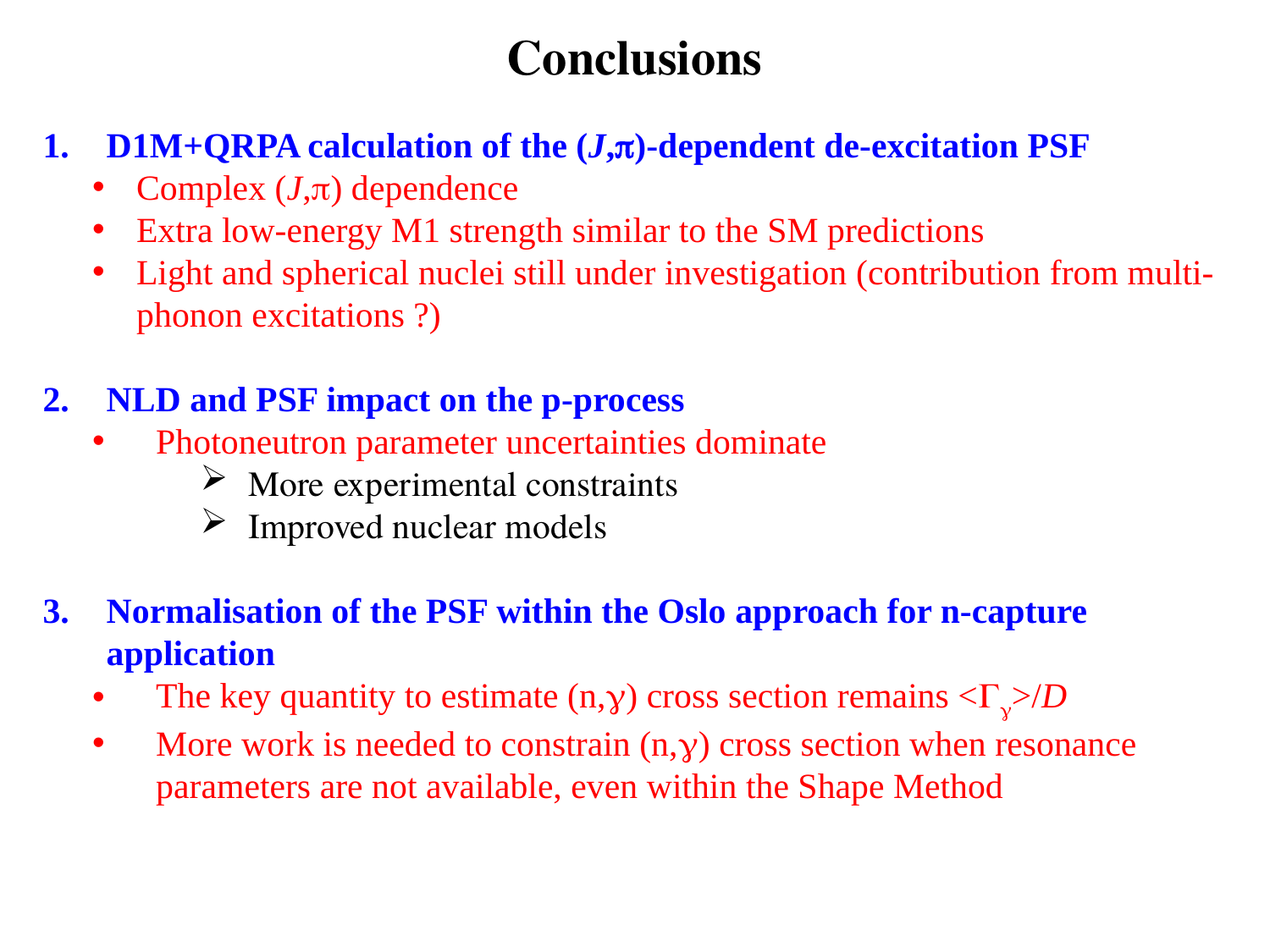

Conclusions
D1M+QRPA calculation of the (J,π)-dependent de-excitation PSF
Complex (J,π) dependence
Extra low-energy M1 strength similar to the SM predictions
Light and spherical nuclei still under investigation (contribution from multi-phonon excitations ?)

NLD and PSF impact on the p-process
Photoneutron parameter uncertainties dominate
More experimental constraints
Improved nuclear models

Normalisation of the PSF within the Oslo approach for n-capture application
The key quantity to estimate (n,γ) cross section remains <Γγ>/D
More work is needed to constrain (n,γ) cross section when resonance parameters are not available, even within the Shape Method